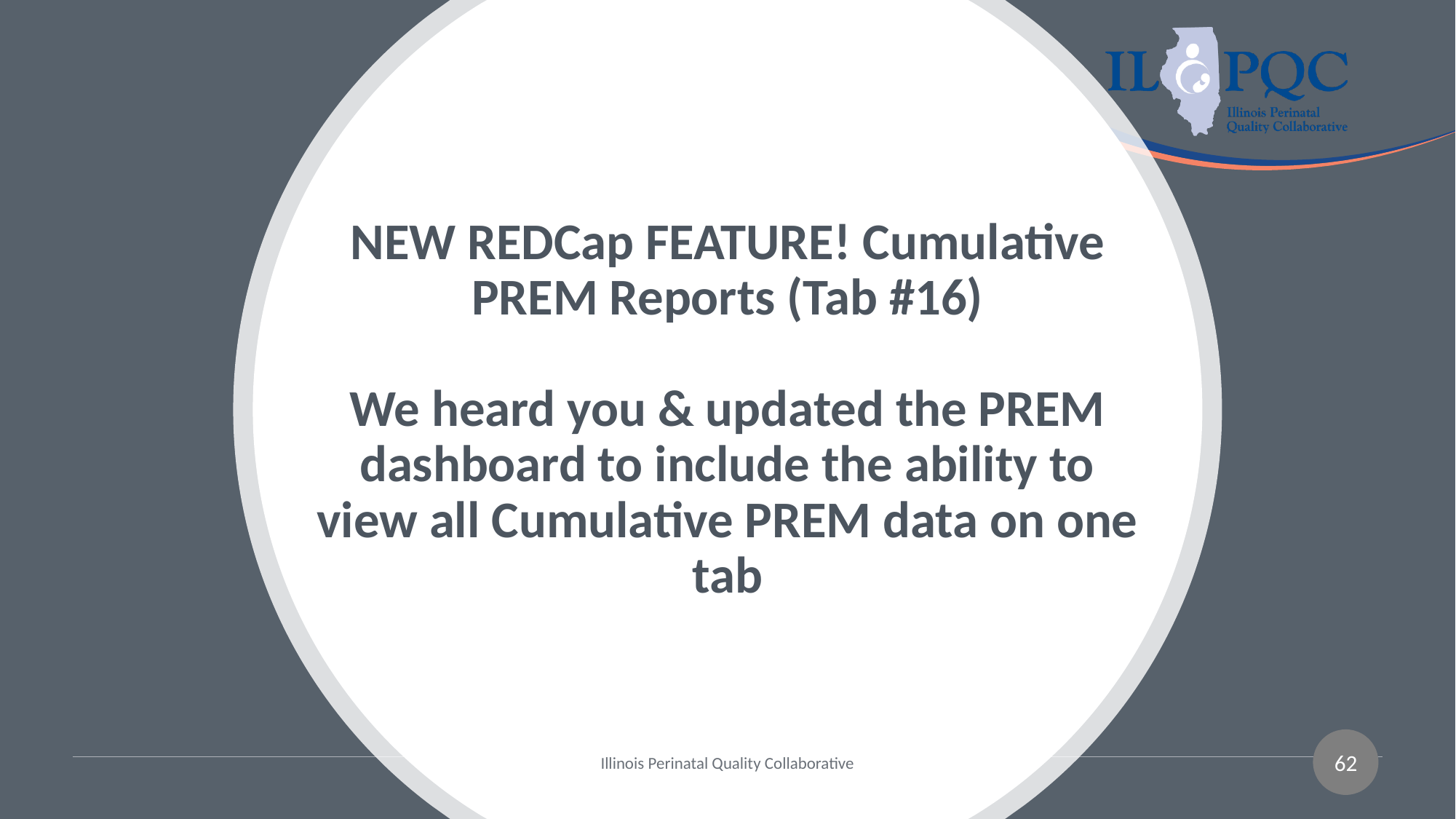

# NEW REDCap FEATURE! Cumulative PREM Reports (Tab #16) We heard you & updated the PREM dashboard to include the ability to view all Cumulative PREM data on one tab
62
Illinois Perinatal Quality Collaborative